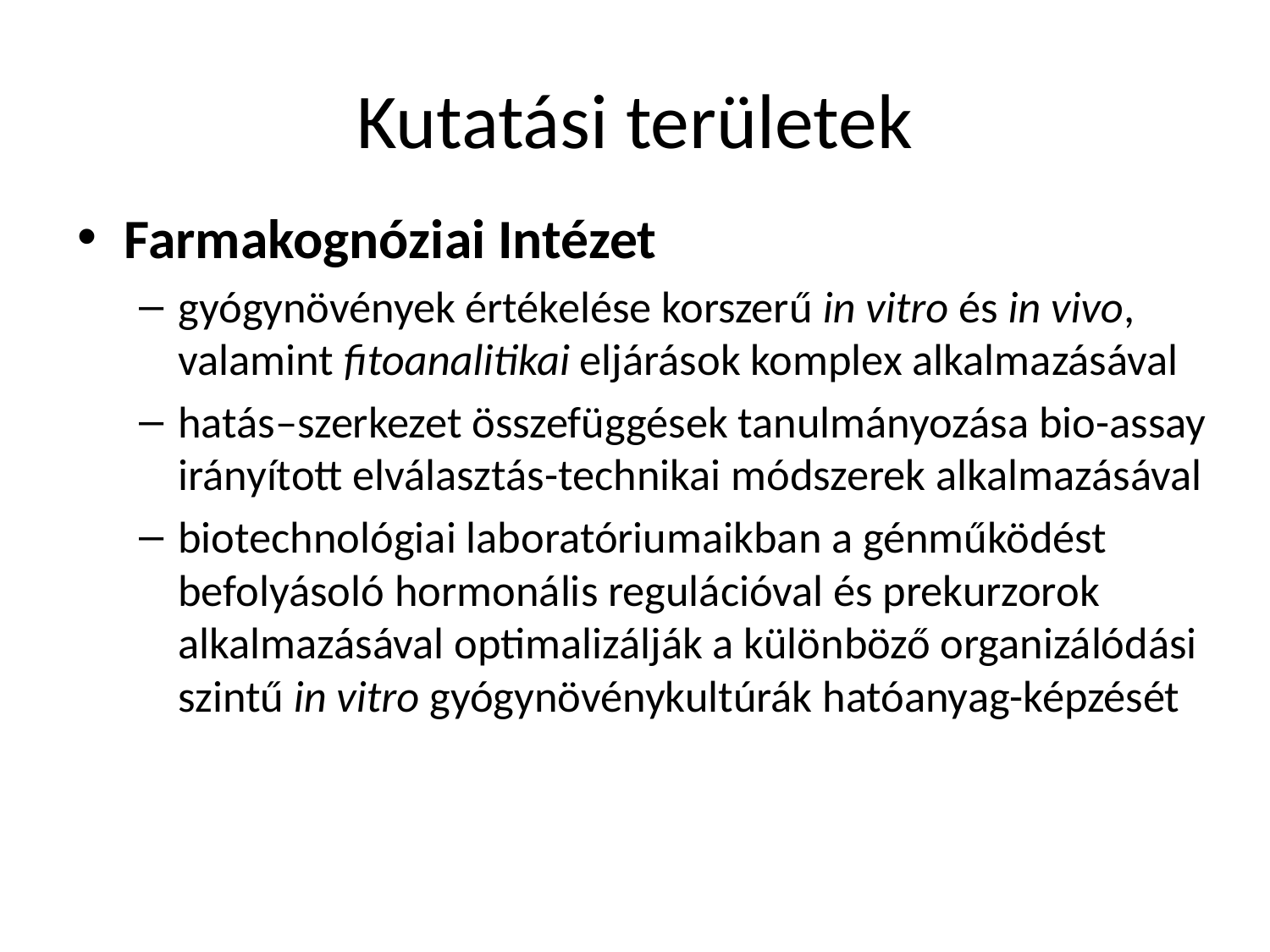

# Kutatási területek
Farmakognóziai Intézet
gyógynövények értékelése korszerű in vitro és in vivo, valamint fitoanalitikai eljárások komplex alkalmazásával
hatás–szerkezet összefüggések tanulmányozása bio-assay irányított elválasztás-technikai módszerek alkalmazásával
biotechnológiai laboratóriumaikban a génműködést befolyásoló hormonális regulációval és prekurzorok alkalmazásával optimalizálják a különböző organizálódási szintű in vitro gyógynövénykultúrák hatóanyag-képzését